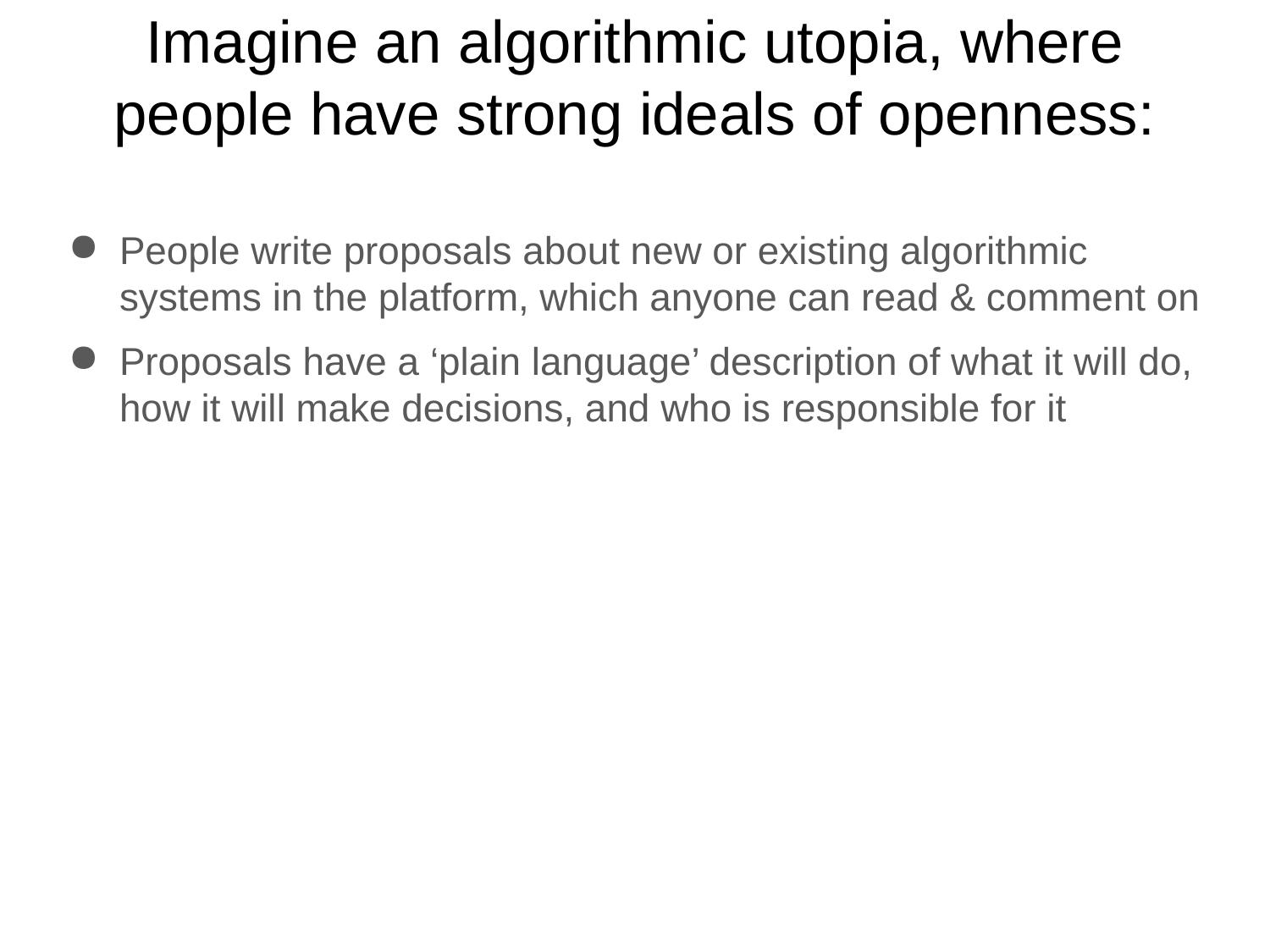

# Imagine an algorithmic utopia, where people have strong ideals of openness:
People write proposals about new or existing algorithmic systems in the platform, which anyone can read & comment on
Proposals have a ‘plain language’ description of what it will do, how it will make decisions, and who is responsible for it